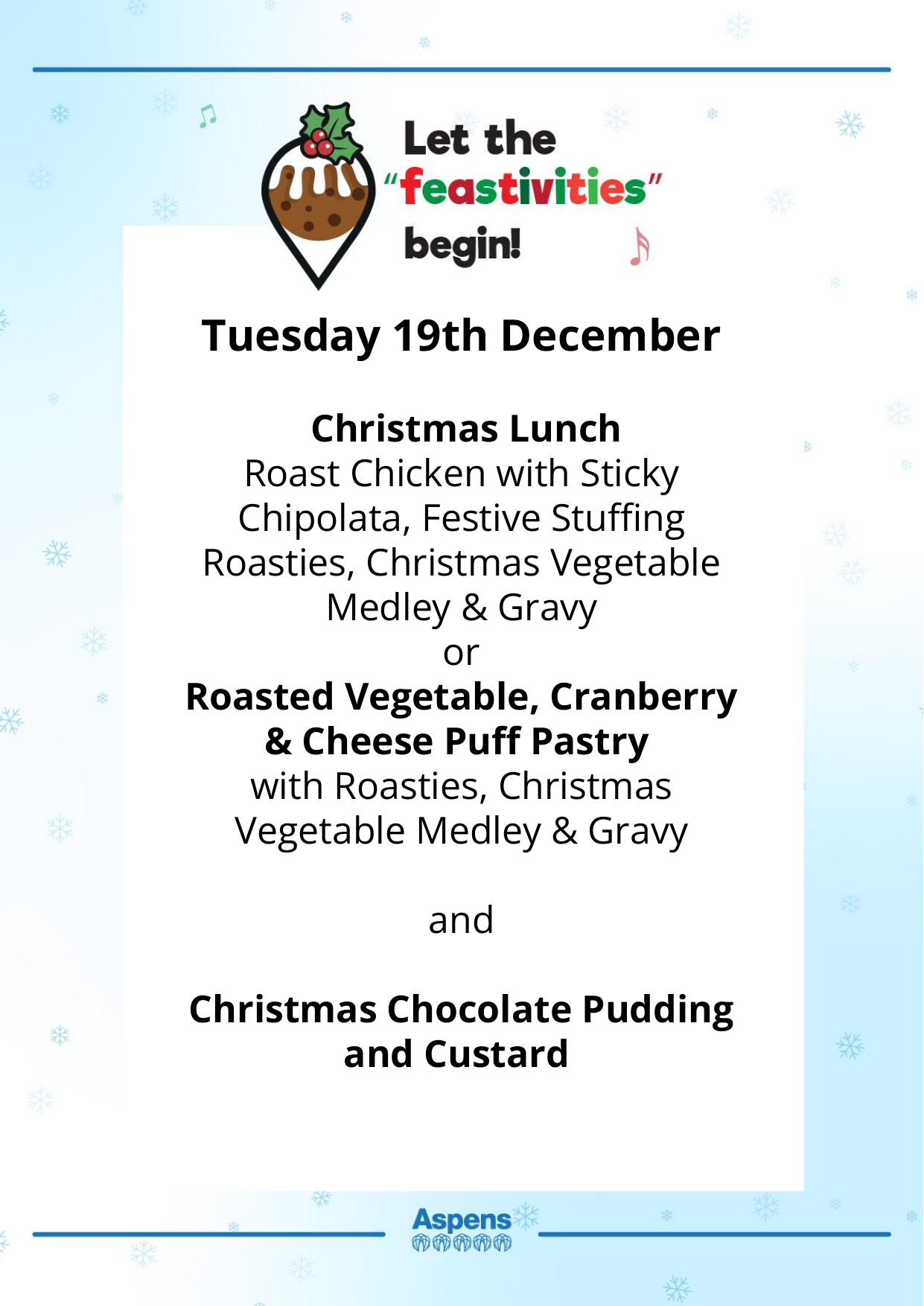

Tuesday 19th December

 Christmas Lunch
Roast Chicken with Sticky Chipolata, Festive Stuffing Roasties, Christmas Vegetable Medley & Gravy
or
Roasted Vegetable, Cranberry & Cheese Puff Pastry
with Roasties, Christmas Vegetable Medley & Gravy

and

Christmas Chocolate Pudding and Custard